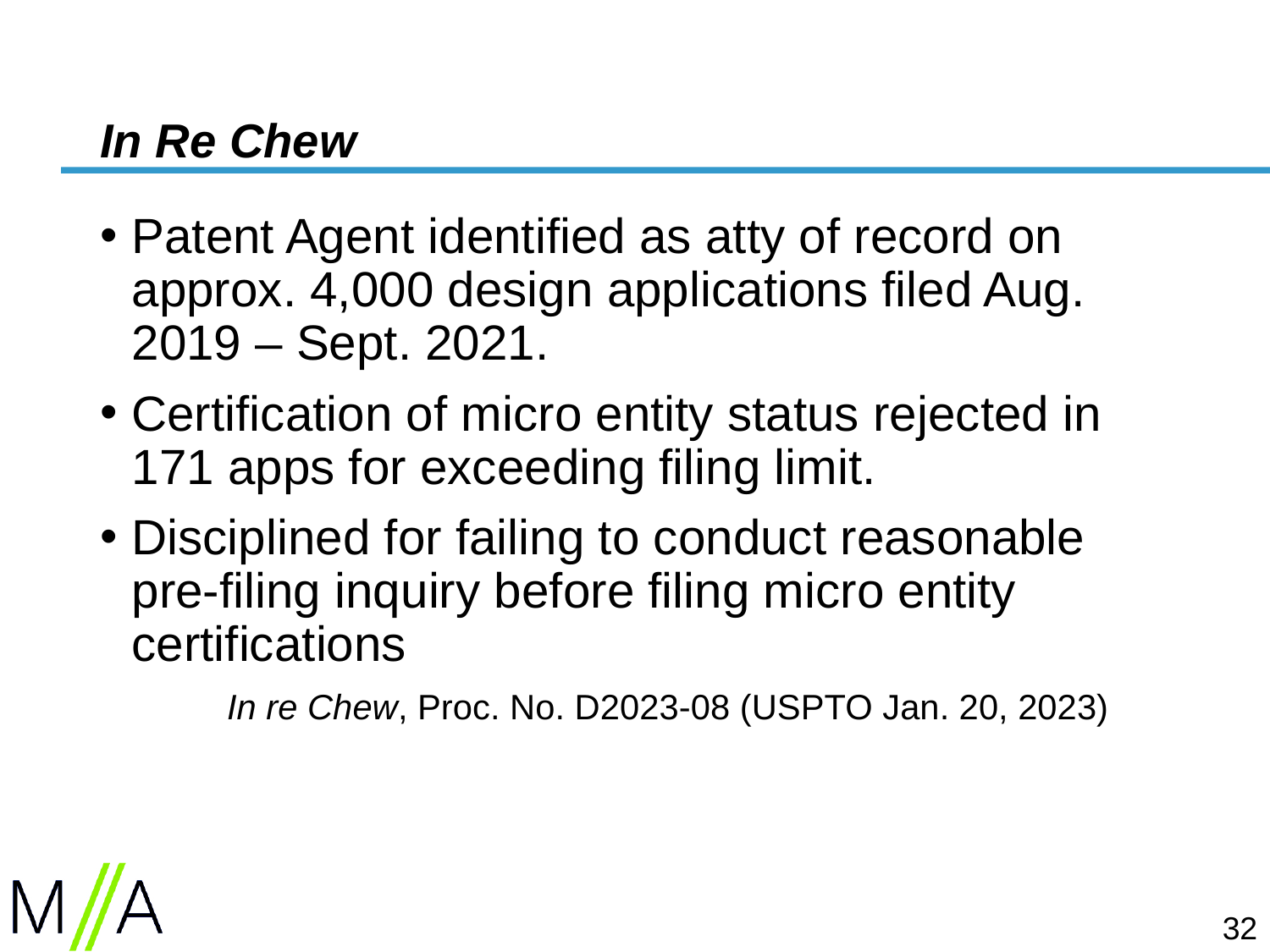

# In Re Chew
Patent Agent identified as atty of record on approx. 4,000 design applications filed Aug. 2019 – Sept. 2021.
Certification of micro entity status rejected in 171 apps for exceeding filing limit.
Disciplined for failing to conduct reasonable pre-filing inquiry before filing micro entity certifications
    	In re Chew, Proc. No. D2023-08 (USPTO Jan. 20, 2023)
32